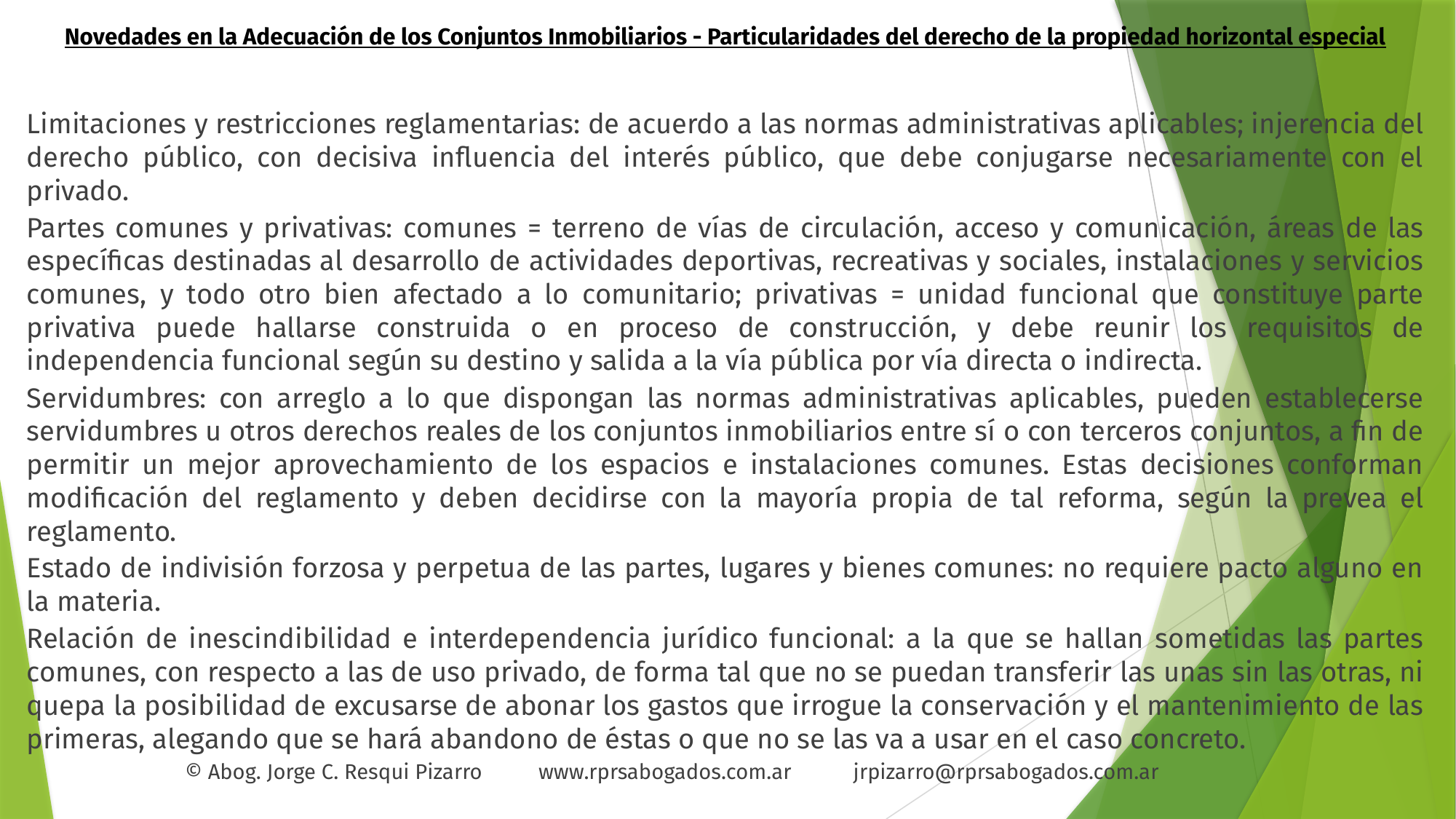

# Novedades en la Adecuación de los Conjuntos Inmobiliarios - Particularidades del derecho de la propiedad horizontal especial
Limitaciones y restricciones reglamentarias: de acuerdo a las normas administrativas aplicables; injerencia del derecho público, con decisiva influencia del interés público, que debe conjugarse necesariamente con el privado.
Partes comunes y privativas: comunes = terreno de vías de circulación, acceso y comunicación, áreas de las específicas destinadas al desarrollo de actividades deportivas, recreativas y sociales, instalaciones y servicios comunes, y todo otro bien afectado a lo comunitario; privativas = unidad funcional que constituye parte privativa puede hallarse construida o en proceso de construcción, y debe reunir los requisitos de independencia funcional según su destino y salida a la vía pública por vía directa o indirecta.
Servidumbres: con arreglo a lo que dispongan las normas administrativas aplicables, pueden establecerse servidumbres u otros derechos reales de los conjuntos inmobiliarios entre sí o con terceros conjuntos, a fin de permitir un mejor aprovechamiento de los espacios e instalaciones comunes. Estas decisiones conforman modificación del reglamento y deben decidirse con la mayoría propia de tal reforma, según la prevea el reglamento.
Estado de indivisión forzosa y perpetua de las partes, lugares y bienes comunes: no requiere pacto alguno en la materia.
Relación de inescindibilidad e interdependencia jurídico funcional: a la que se hallan sometidas las partes comunes, con respecto a las de uso privado, de forma tal que no se puedan transferir las unas sin las otras, ni quepa la posibilidad de excusarse de abonar los gastos que irrogue la conservación y el mantenimiento de las primeras, alegando que se hará abandono de éstas o que no se las va a usar en el caso concreto.
                                             © Abog. Jorge C. Resqui Pizarro          www.rprsabogados.com.ar           jrpizarro@rprsabogados.com.ar